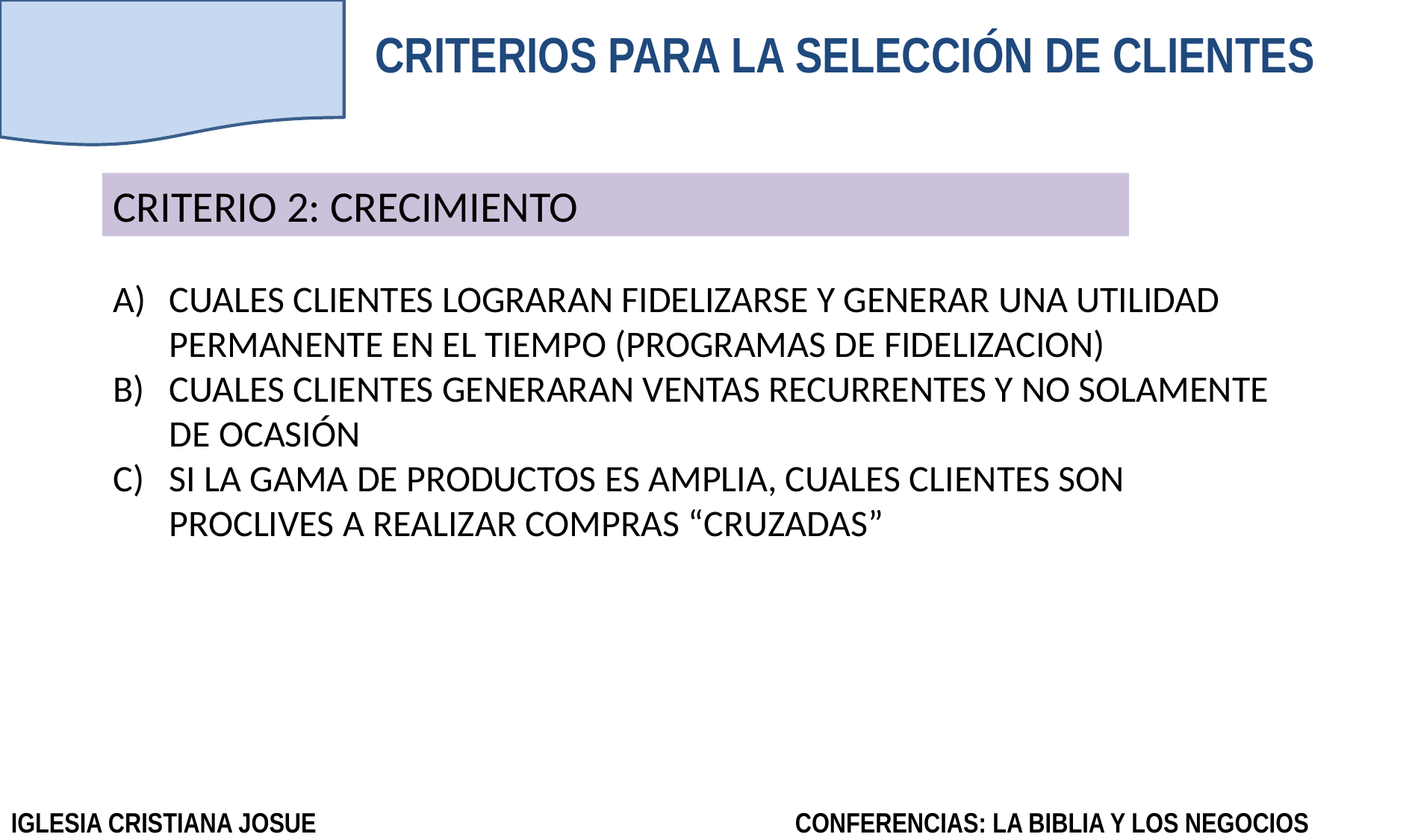

# CRITERIOS PARA LA SELECCIÓN DE CLIENTES
CRITERIO 2: CRECIMIENTO
CUALES CLIENTES LOGRARAN FIDELIZARSE Y GENERAR UNA UTILIDAD PERMANENTE EN EL TIEMPO (PROGRAMAS DE FIDELIZACION)
CUALES CLIENTES GENERARAN VENTAS RECURRENTES Y NO SOLAMENTE DE OCASIÓN
SI LA GAMA DE PRODUCTOS ES AMPLIA, CUALES CLIENTES SON PROCLIVES A REALIZAR COMPRAS “CRUZADAS”